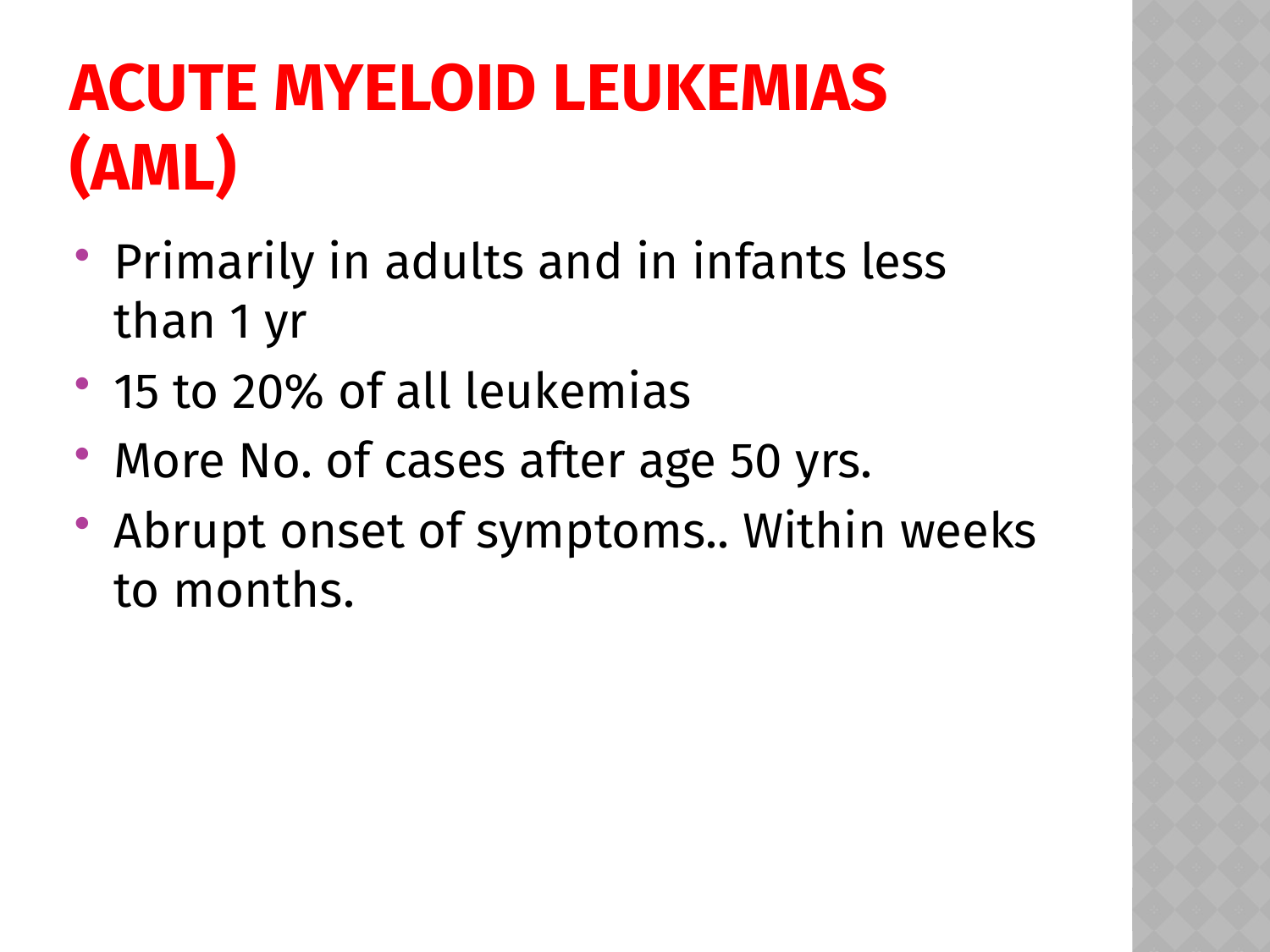

# ACUTE MYELOID LEUKEMIAS (AML)
Primarily in adults and in infants less than 1 yr
15 to 20% of all leukemias
More No. of cases after age 50 yrs.
Abrupt onset of symptoms.. Within weeks to months.